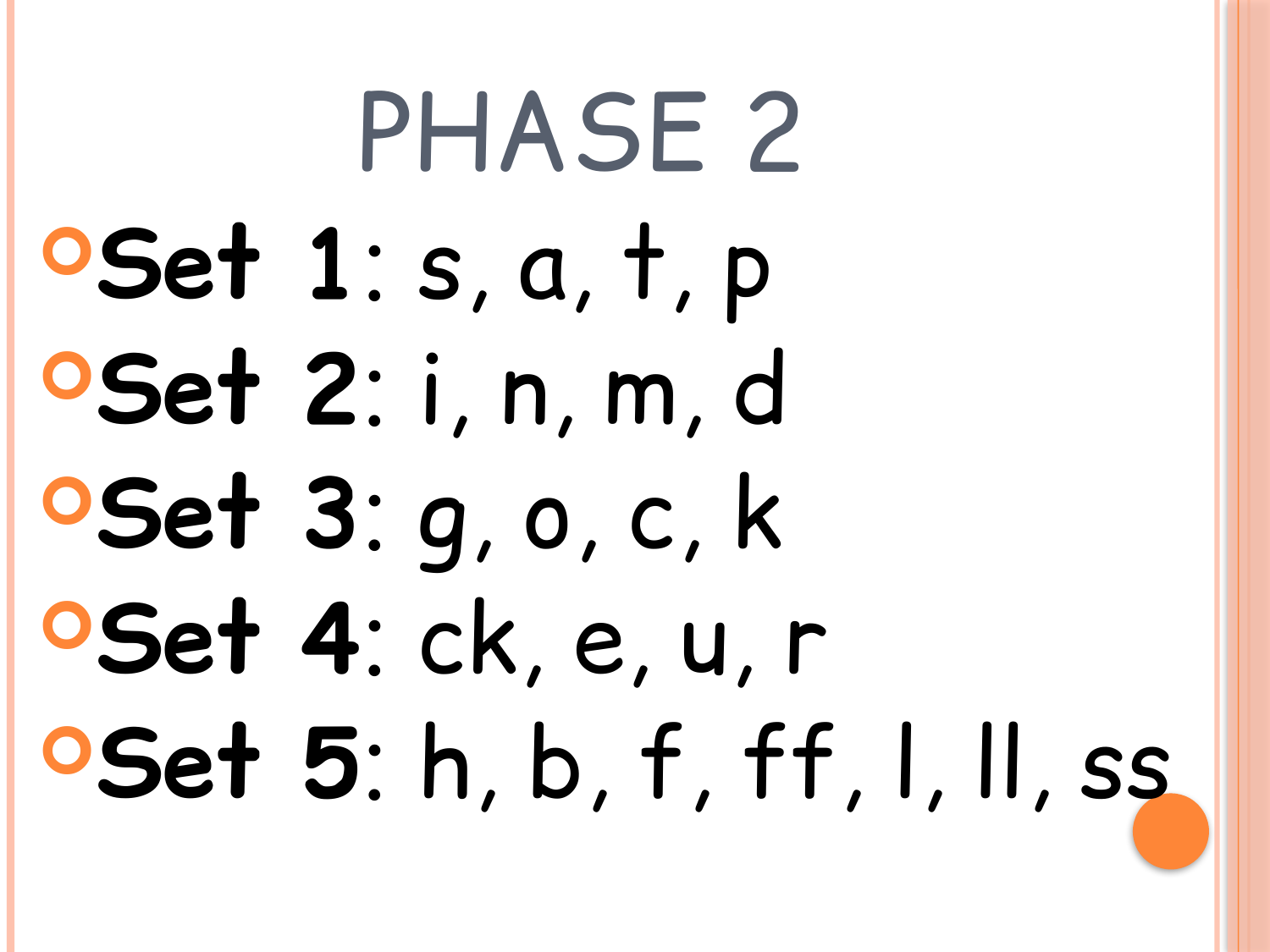

# Phase 2
Set 1: s, a, t, p
Set 2: i, n, m, d
Set 3: g, o, c, k
Set 4: ck, e, u, r
Set 5: h, b, f, ff, l, ll, ss